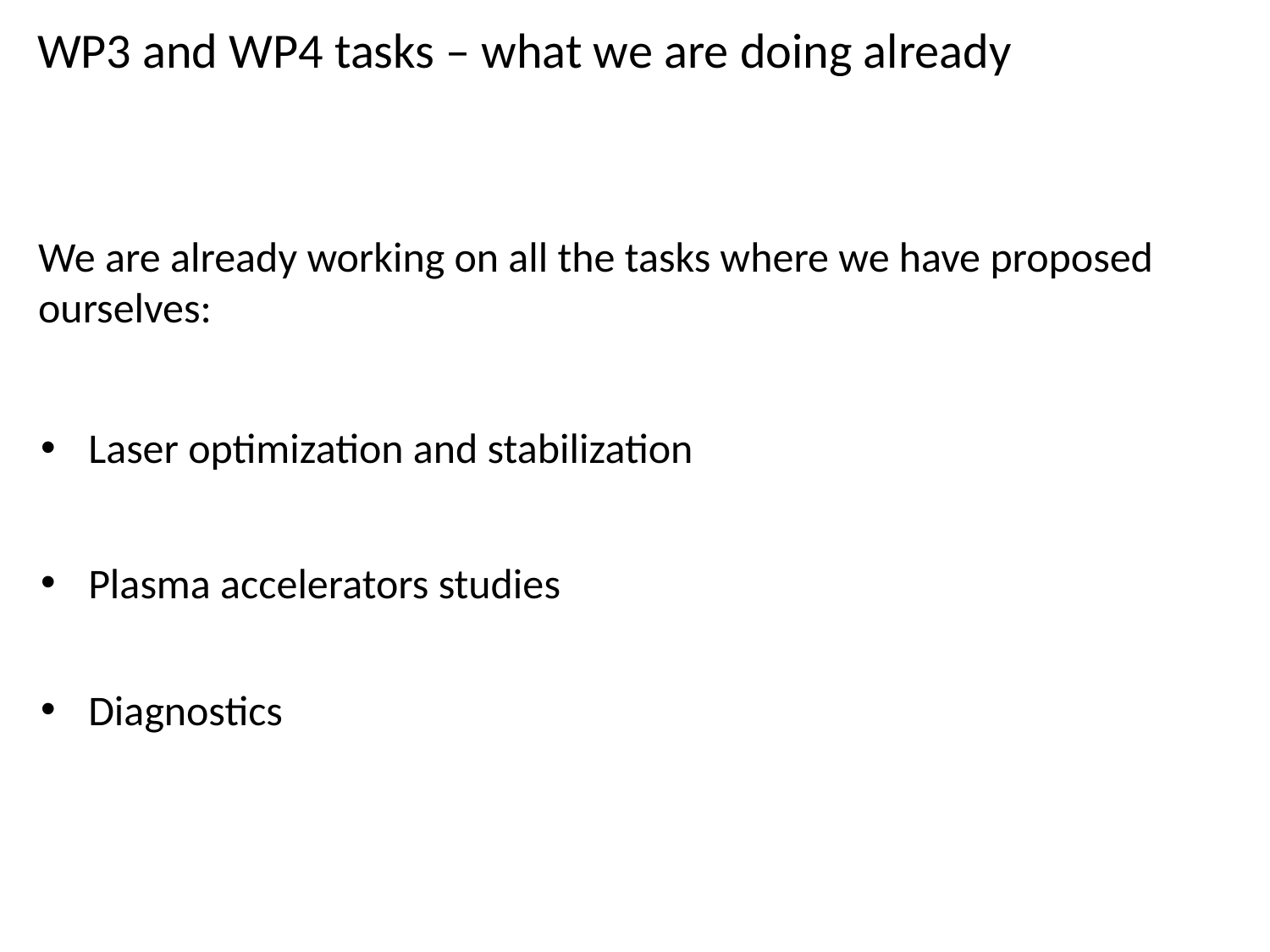

WP3 and WP4 tasks – what we are doing already
We are already working on all the tasks where we have proposed ourselves:
Laser optimization and stabilization
Plasma accelerators studies
Diagnostics